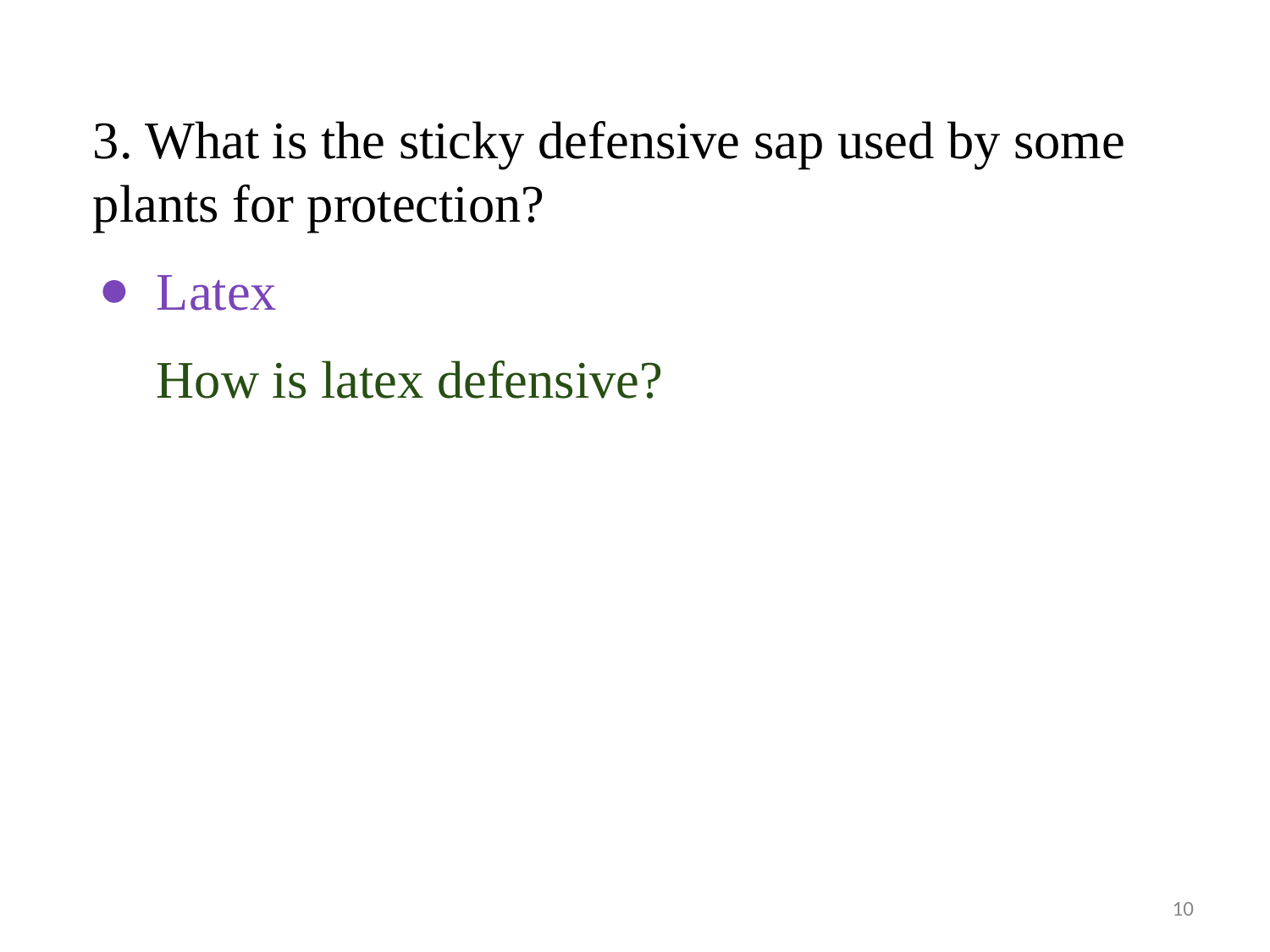

3. What is the sticky defensive sap used by some plants for protection?
Latex
How is latex defensive?
10